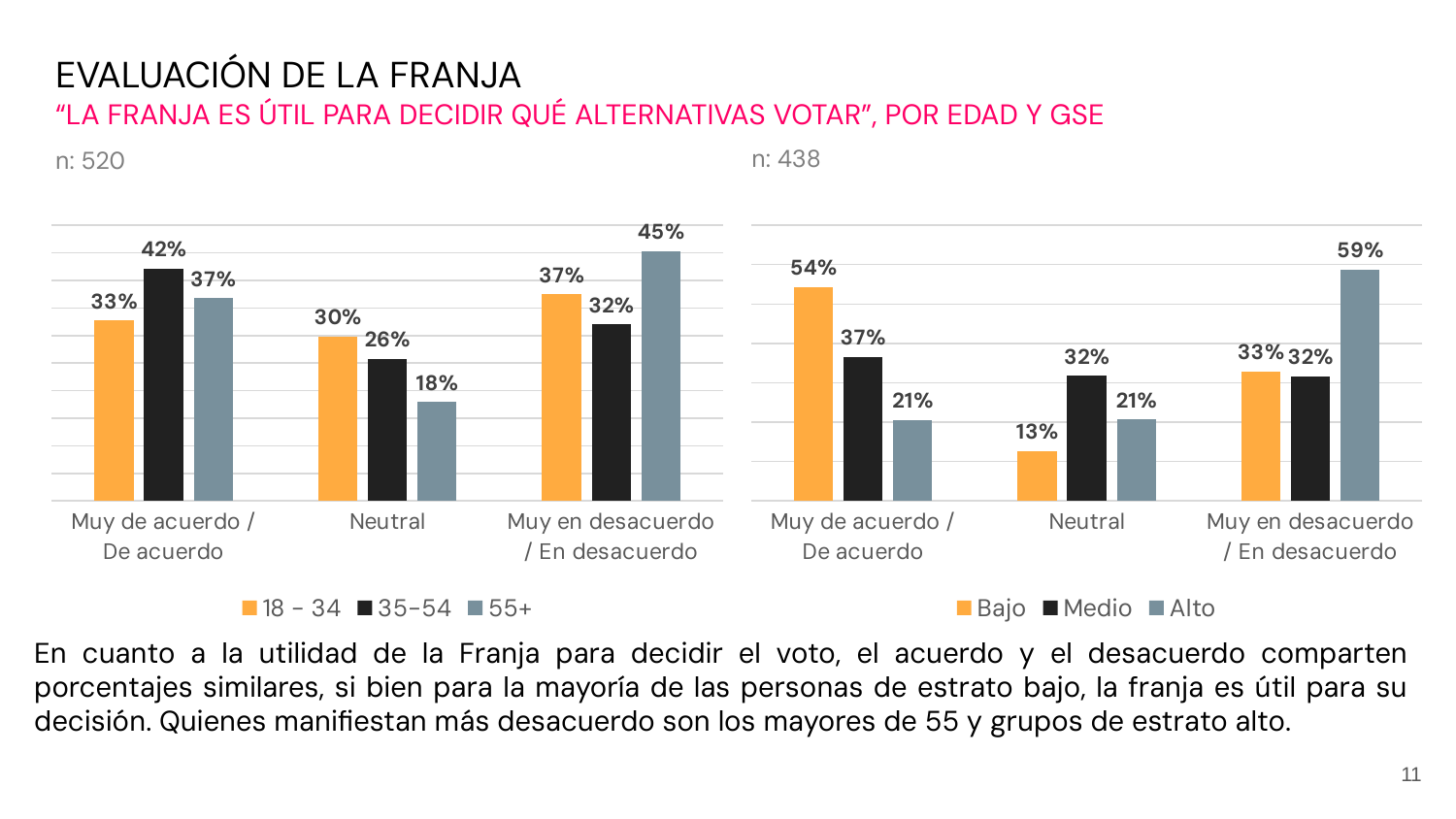

EVALUACIÓN DE LA FRANJA
“LA FRANJA ES ÚTIL PARA DECIDIR QUÉ ALTERNATIVAS VOTAR”, POR EDAD Y GSE
n: 438
n: 520

### Chart

| Category | 18 - 34 | 35-54 | 55+ |
|---|---|---|---|
| Muy de acuerdo / De acuerdo | 0.3272276551147322 | 0.42176860858531173 | 0.36774910293933394 |
| Neutral | 0.298188551445153 | 0.2582138090162702 | 0.1791935842442502 |
| Muy en desacuerdo / En desacuerdo | 0.3745837934401149 | 0.32001758239841827 | 0.4530573128164159 |

### Chart

| Category | Bajo | Medio | Alto |
|---|---|---|---|
| Muy de acuerdo / De acuerdo | 0.5436496909801721 | 0.3651652080503904 | 0.20625499049051052 |
| Neutral | 0.12700669064264195 | 0.3180416102055045 | 0.20649432368573284 |
| Muy en desacuerdo / En desacuerdo | 0.3293436183771863 | 0.3167931817441048 | 0.5872506858237565 |
En cuanto a la utilidad de la Franja para decidir el voto, el acuerdo y el desacuerdo comparten porcentajes similares, si bien para la mayoría de las personas de estrato bajo, la franja es útil para su decisión. Quienes manifiestan más desacuerdo son los mayores de 55 y grupos de estrato alto.
11